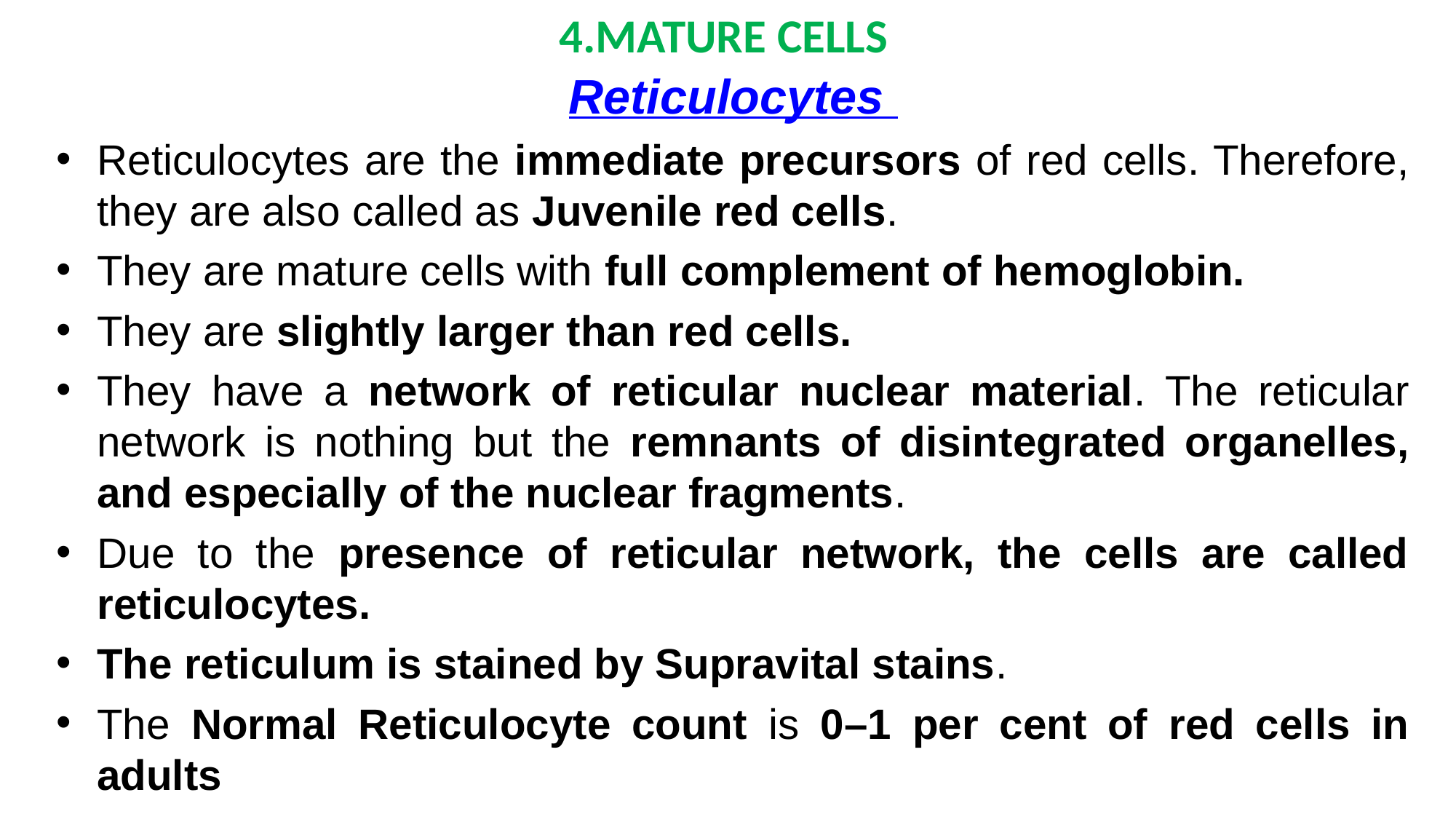

4.MATURE CELLS
Reticulocytes
Reticulocytes are the immediate precursors of red cells. Therefore, they are also called as Juvenile red cells.
They are mature cells with full complement of hemoglobin.
They are slightly larger than red cells.
They have a network of reticular nuclear material. The reticular network is nothing but the remnants of disintegrated organelles, and especially of the nuclear fragments.
Due to the presence of reticular network, the cells are called reticulocytes.
The reticulum is stained by Supravital stains.
The Normal Reticulocyte count is 0–1 per cent of red cells in adults